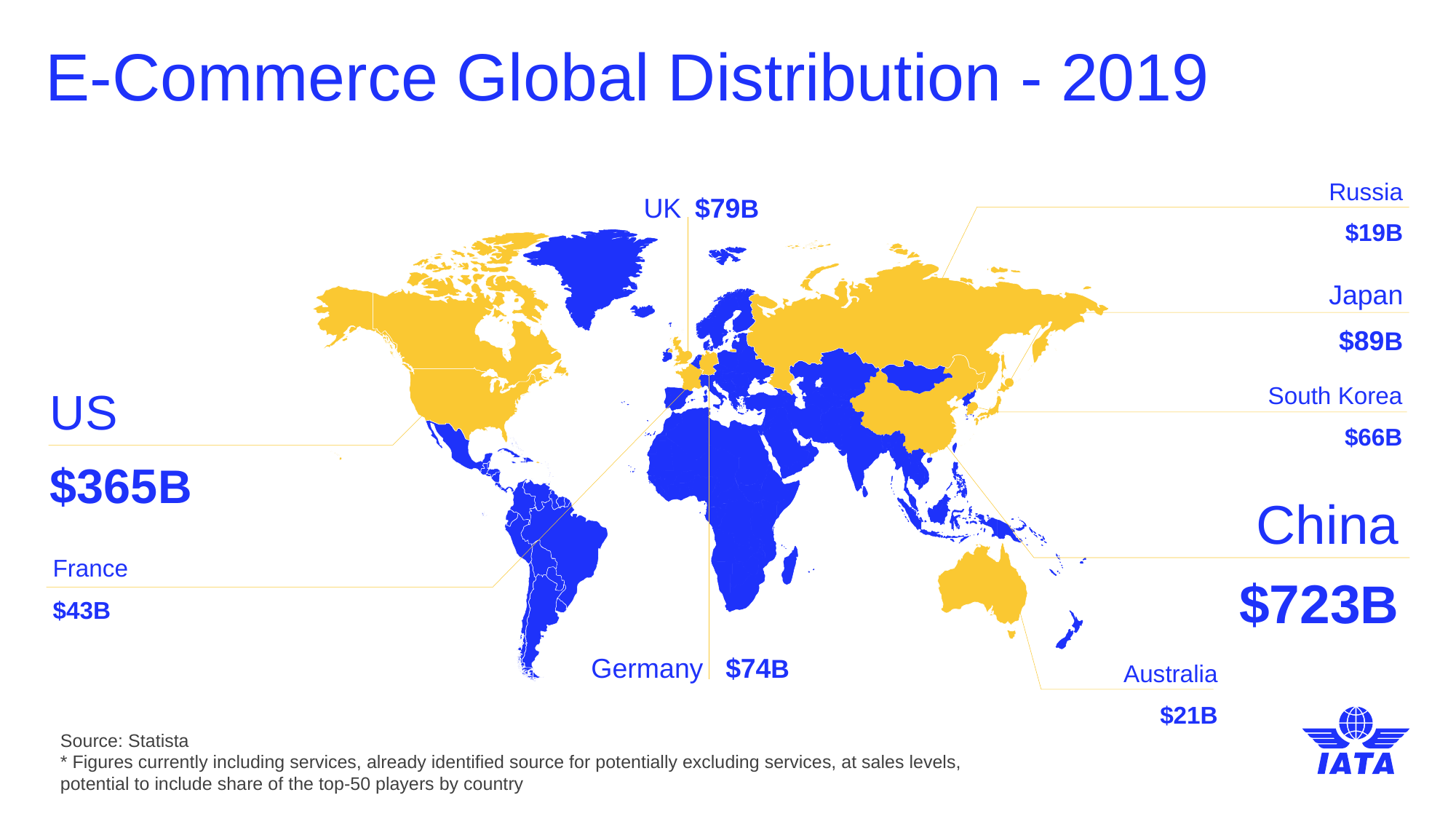

# E-Commerce Global Distribution - 2019
Russia
UK
$79B

$19B

Japan

$89B

South Korea
US

$66B

$365B
China
France
$723B
$43B

Germany
$74B
Australia
$21B
Source: Statista
* Figures currently including services, already identified source for potentially excluding services, at sales levels, potential to include share of the top-50 players by country